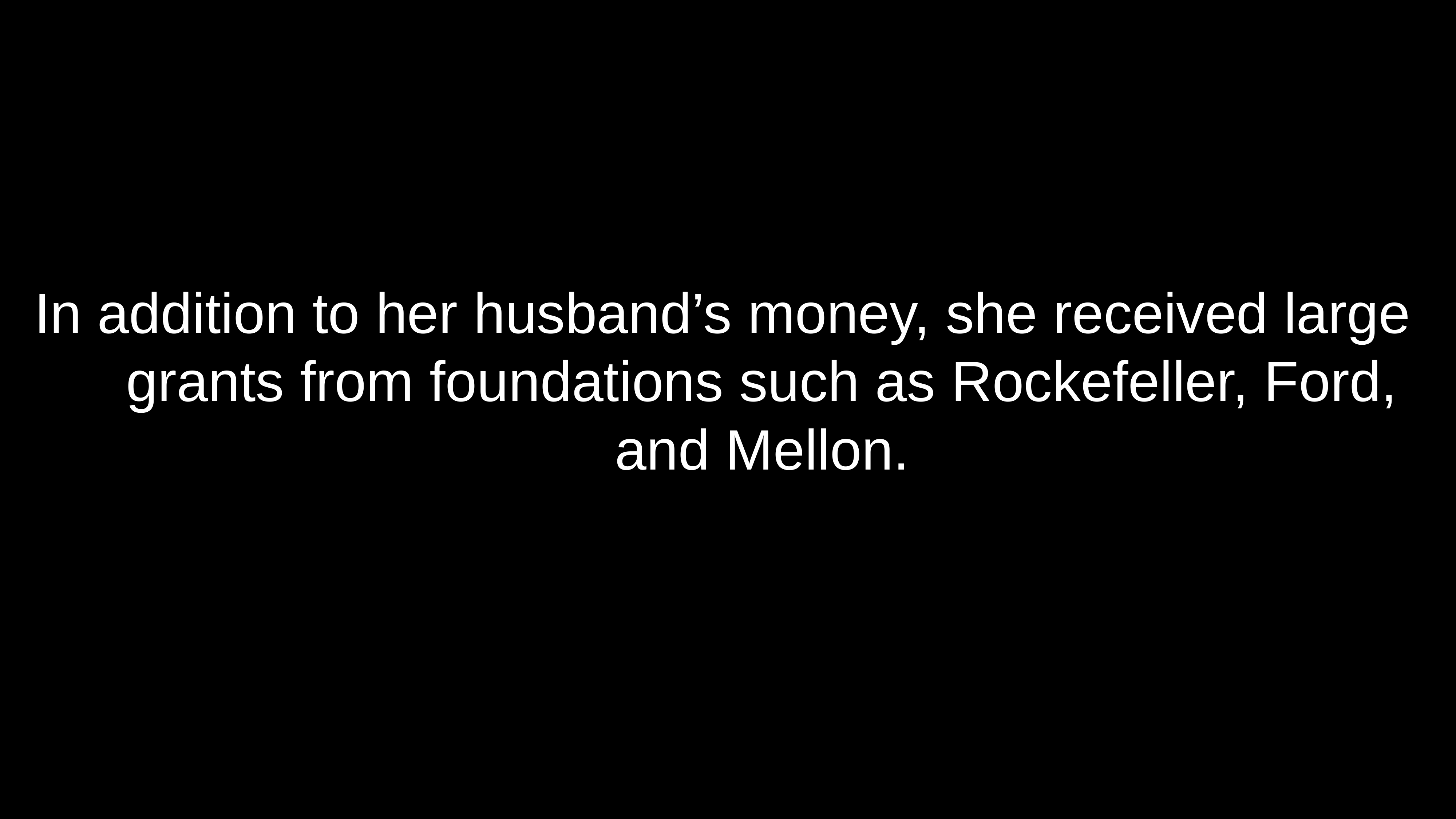

# In addition to her husband’s money, she received large grants from foundations such as Rockefeller, Ford, and Mellon.